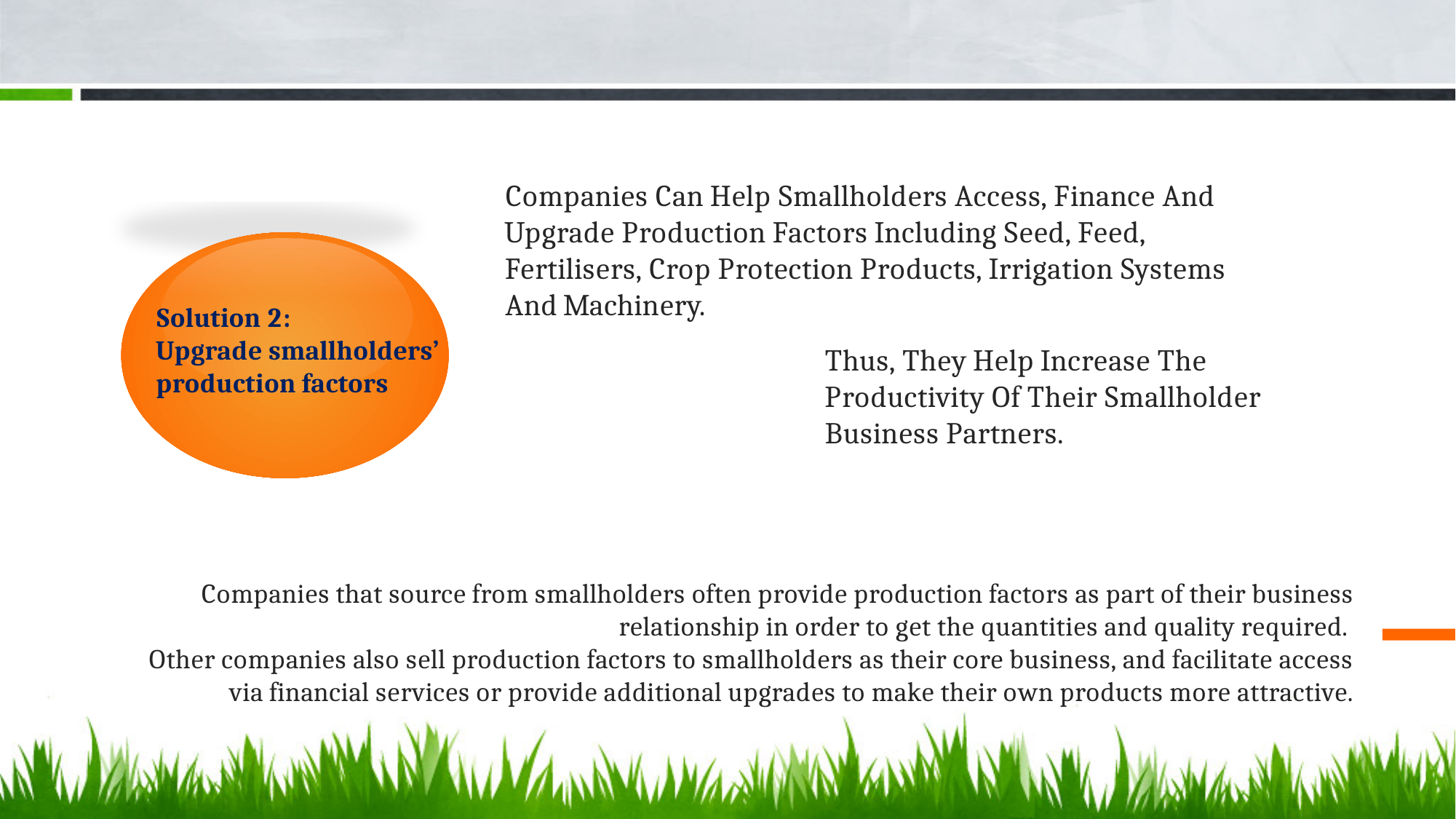

# Companies Can Help Smallholders Access, Finance And Upgrade Production Factors Including Seed, Feed, Fertilisers, Crop Protection Products, Irrigation Systems And Machinery.
Solution 2:
Upgrade smallholders’  production factors
Thus, They Help Increase The Productivity Of Their Smallholder Business Partners.
Companies that source from smallholders often provide production factors as part of their business relationship in order to get the quantities and quality required.
Other companies also sell production factors to smallholders as their core business, and facilitate access via financial services or provide additional upgrades to make their own products more attractive.